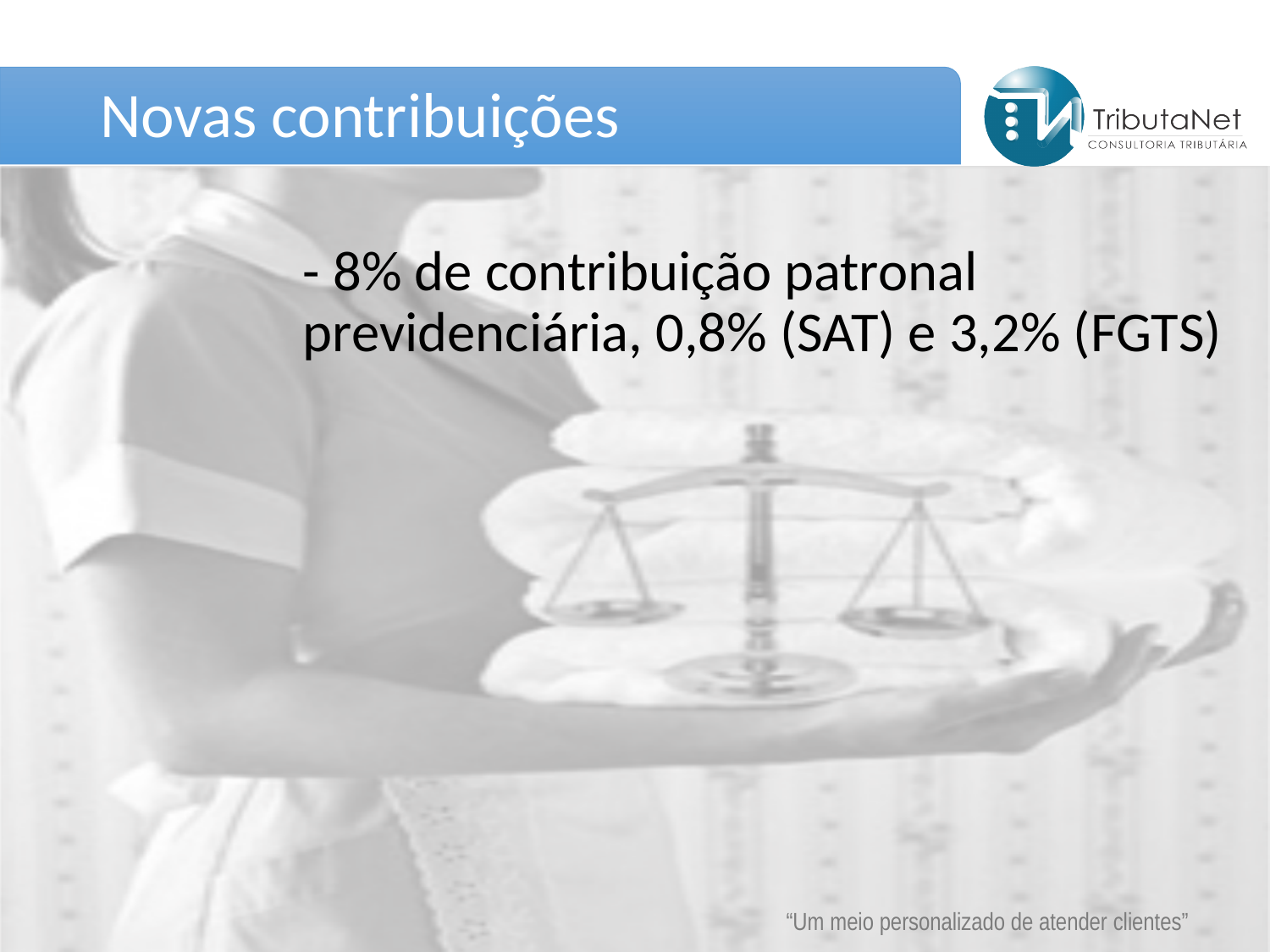

# Novas contribuições
- 8% de contribuição patronal previdenciária, 0,8% (SAT) e 3,2% (FGTS)